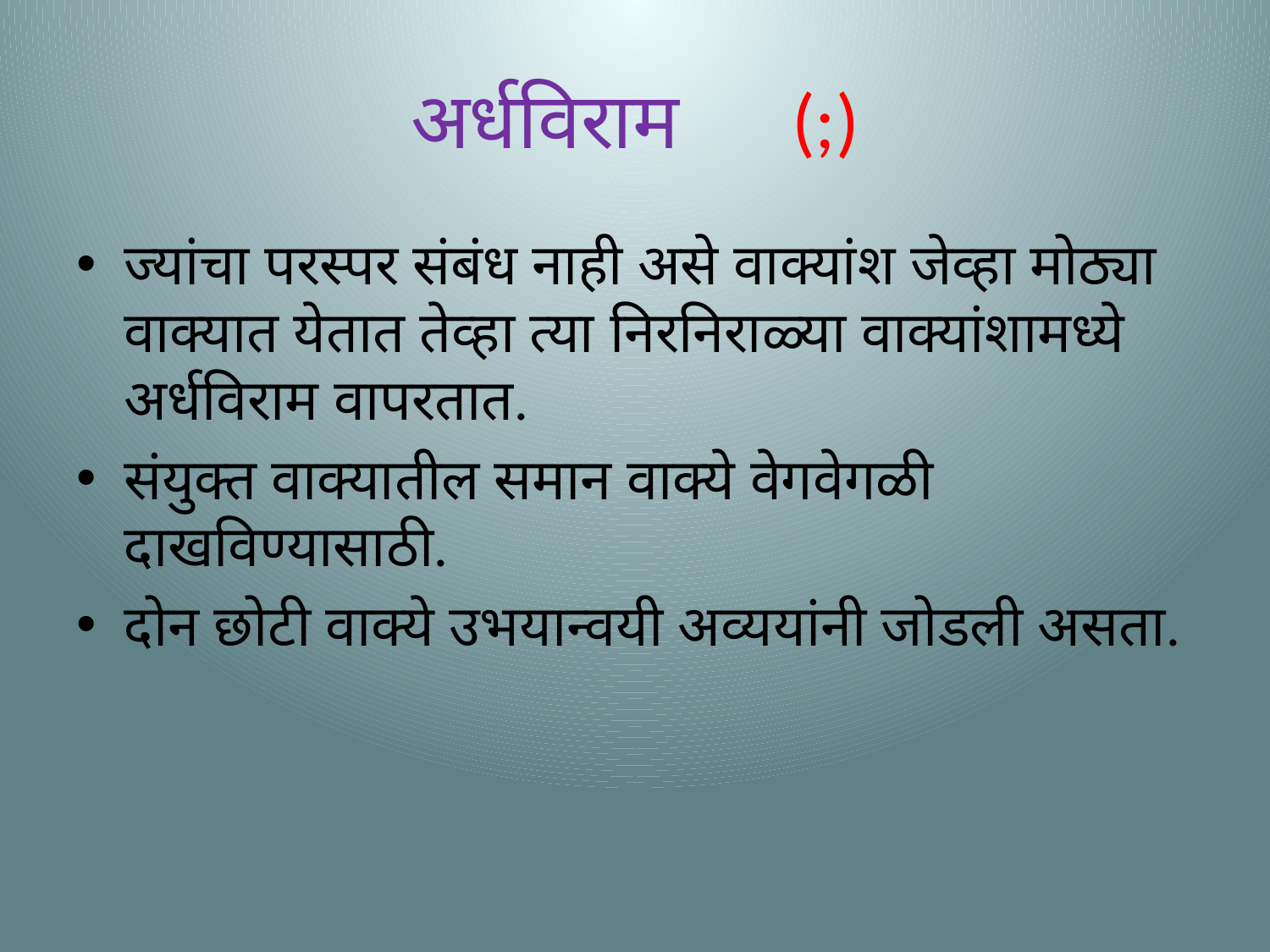

# अर्धविराम	(;)
ज्यांचा परस्पर संबंध नाही असे वाक्यांश जेव्हा मोठ्या वाक्यात येतात तेव्हा त्या निरनिराळ्या वाक्यांशामध्ये अर्धविराम वापरतात.
संयुक्त वाक्यातील समान वाक्ये वेगवेगळी दाखविण्यासाठी.
दोन छोटी वाक्ये उभयान्वयी अव्ययांनी जोडली असता.